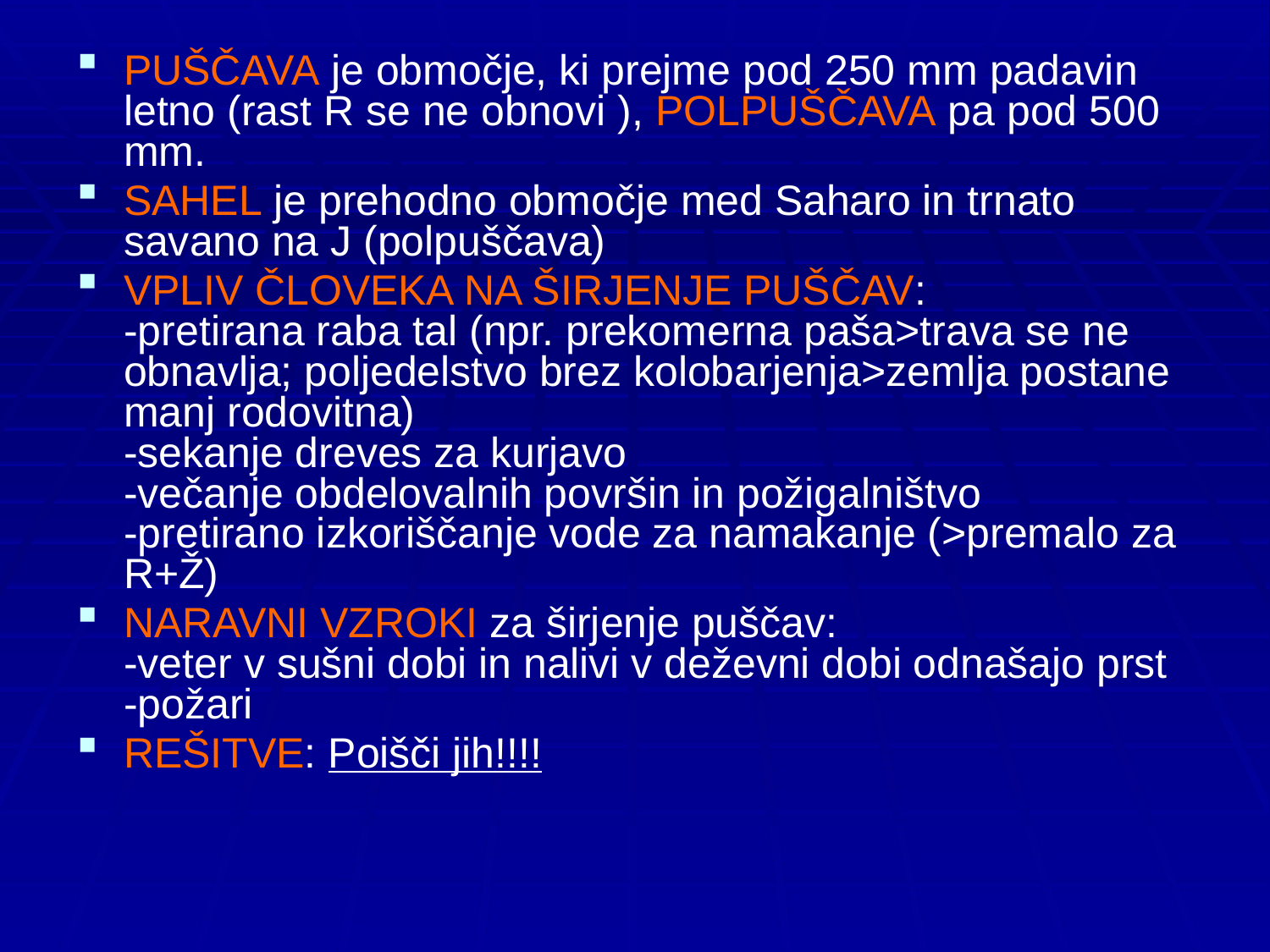

#
PUŠČAVA je območje, ki prejme pod 250 mm padavin letno (rast R se ne obnovi ), POLPUŠČAVA pa pod 500 mm.
SAHEL je prehodno območje med Saharo in trnato savano na J (polpuščava)
VPLIV ČLOVEKA NA ŠIRJENJE PUŠČAV:
-pretirana raba tal (npr. prekomerna paša>trava se ne obnavlja; poljedelstvo brez kolobarjenja>zemlja postane manj rodovitna)
-sekanje dreves za kurjavo
-večanje obdelovalnih površin in požigalništvo
-pretirano izkoriščanje vode za namakanje (>premalo za R+Ž)
NARAVNI VZROKI za širjenje puščav:
-veter v sušni dobi in nalivi v deževni dobi odnašajo prst
-požari
REŠITVE: Poišči jih!!!!